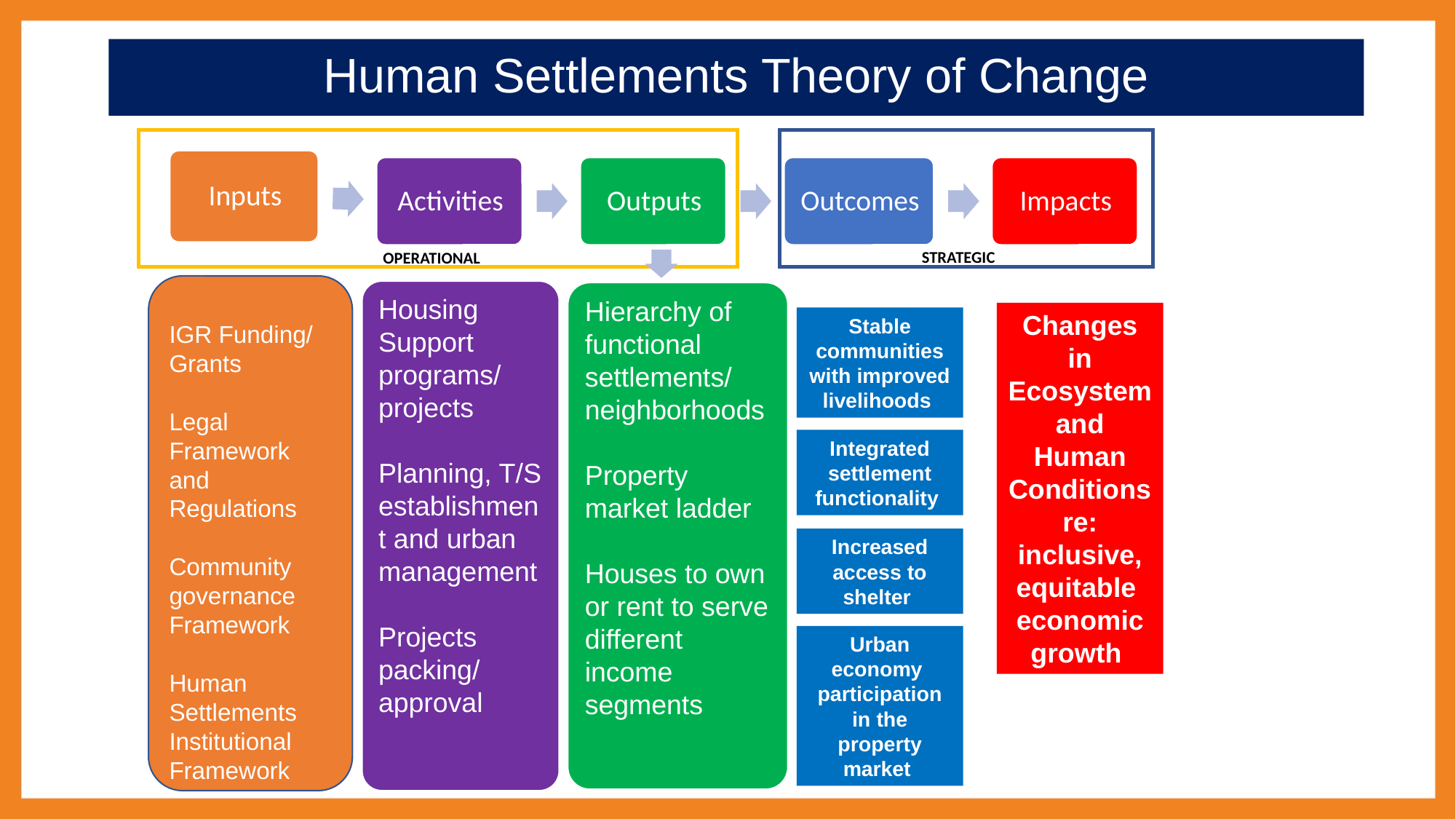

Human Settlements Theory of Change
Inputs

Activities

Outputs

Outcomes

Impacts

STRATEGIC
OPERATIONAL

IGR Funding/
Grants

Legal Framework and Regulations

Community governance Framework

Human Settlements
Institutional Framework

Housing Support programs/ projects

Planning, T/S establishment and urban management

Projects packing/ approval

Hierarchy of functional settlements/ neighborhoods

Property market ladder

Houses to own or rent to serve different income segments

Changes in Ecosystem and Human Conditions re: inclusive, equitable  economic growth
Stable communities
with improved livelihoods
Integrated settlement functionality
Increased access to shelter
Urban economy
participation in the property market
2
6